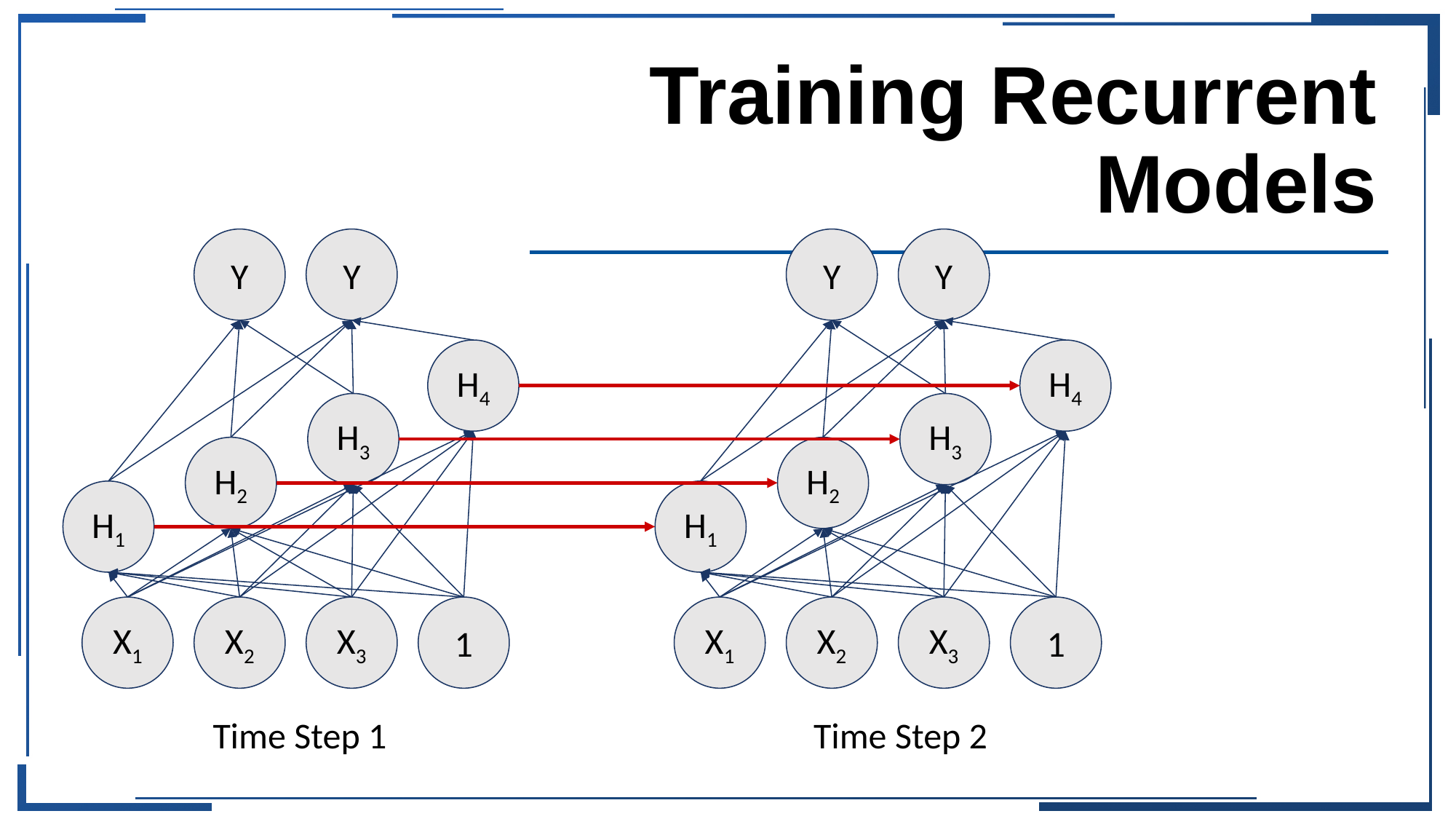

# Training Recurrent Models
Y
Y
H4
H3
H2
H1
X1
X2
X3
1
Y
Y
H4
H3
H2
H1
X1
X2
X3
1

Time Step 1
Time Step 2